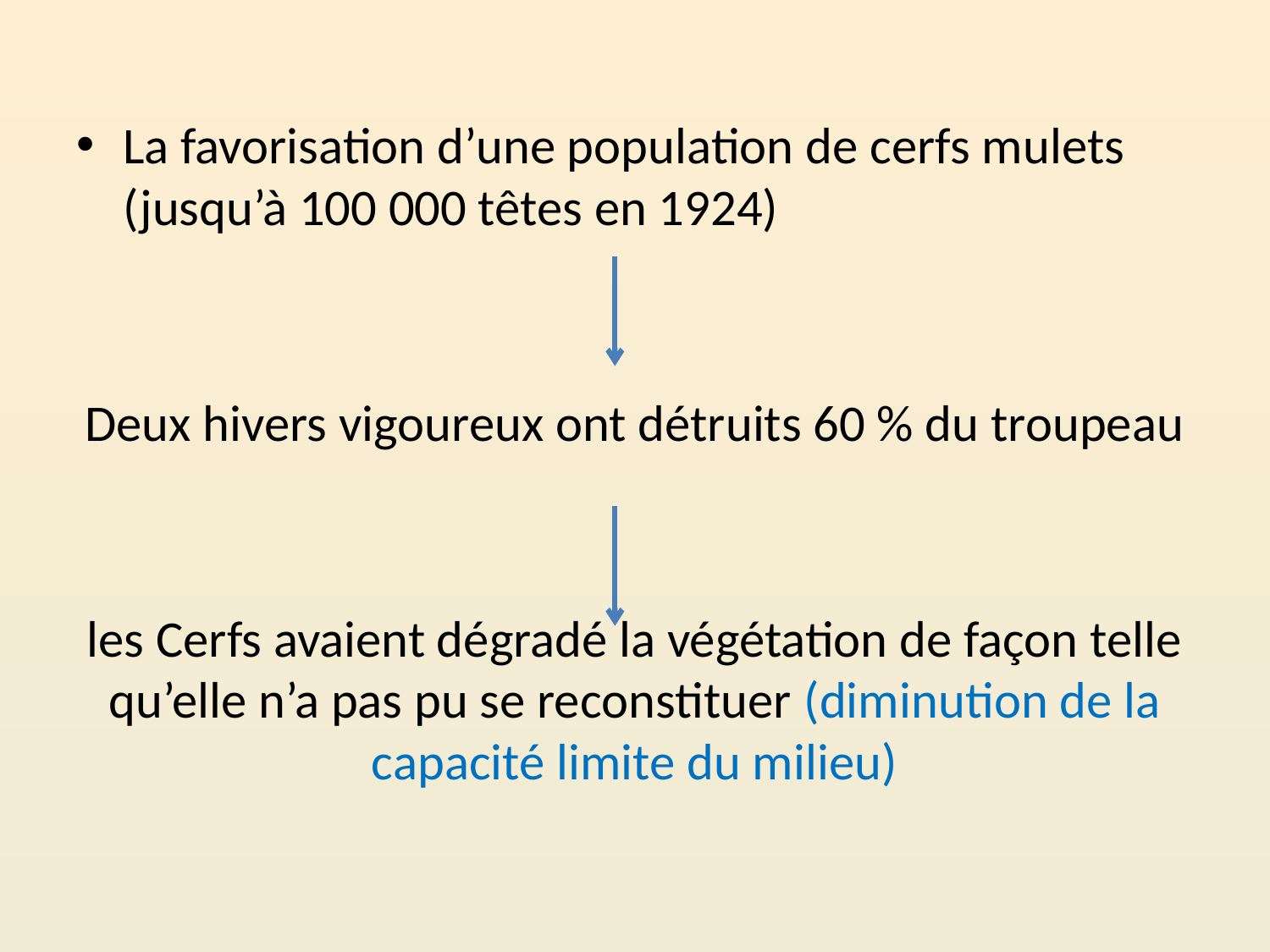

La favorisation d’une population de cerfs mulets (jusqu’à 100 000 têtes en 1924)

Deux hivers vigoureux ont détruits 60 % du troupeau

les Cerfs avaient dégradé la végétation de façon telle qu’elle n’a pas pu se reconstituer (diminution de la capacité limite du milieu)